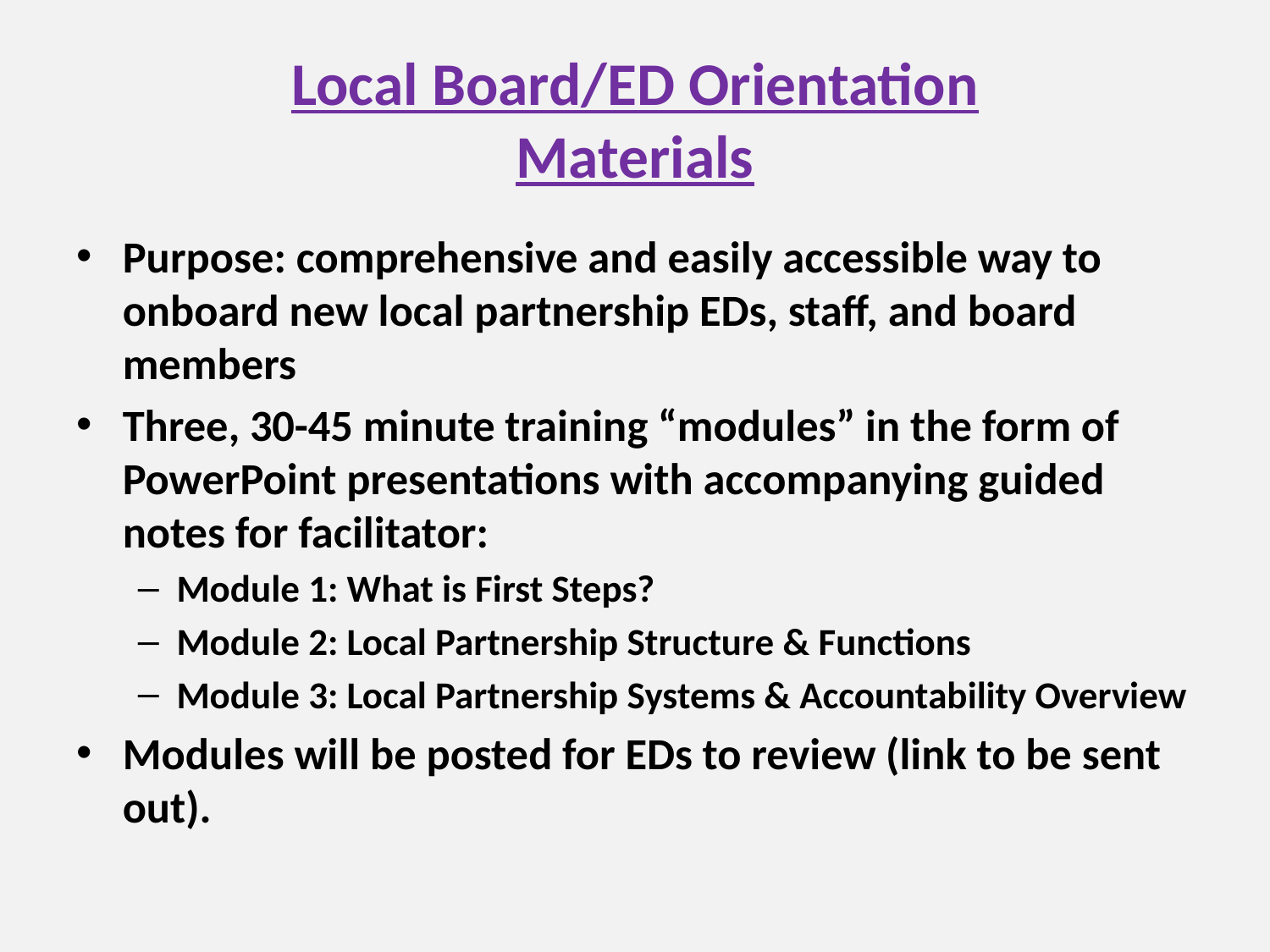

# Local Board/ED Orientation Materials
Purpose: comprehensive and easily accessible way to onboard new local partnership EDs, staff, and board members
Three, 30-45 minute training “modules” in the form of PowerPoint presentations with accompanying guided notes for facilitator:
Module 1: What is First Steps?
Module 2: Local Partnership Structure & Functions
Module 3: Local Partnership Systems & Accountability Overview
Modules will be posted for EDs to review (link to be sent out).